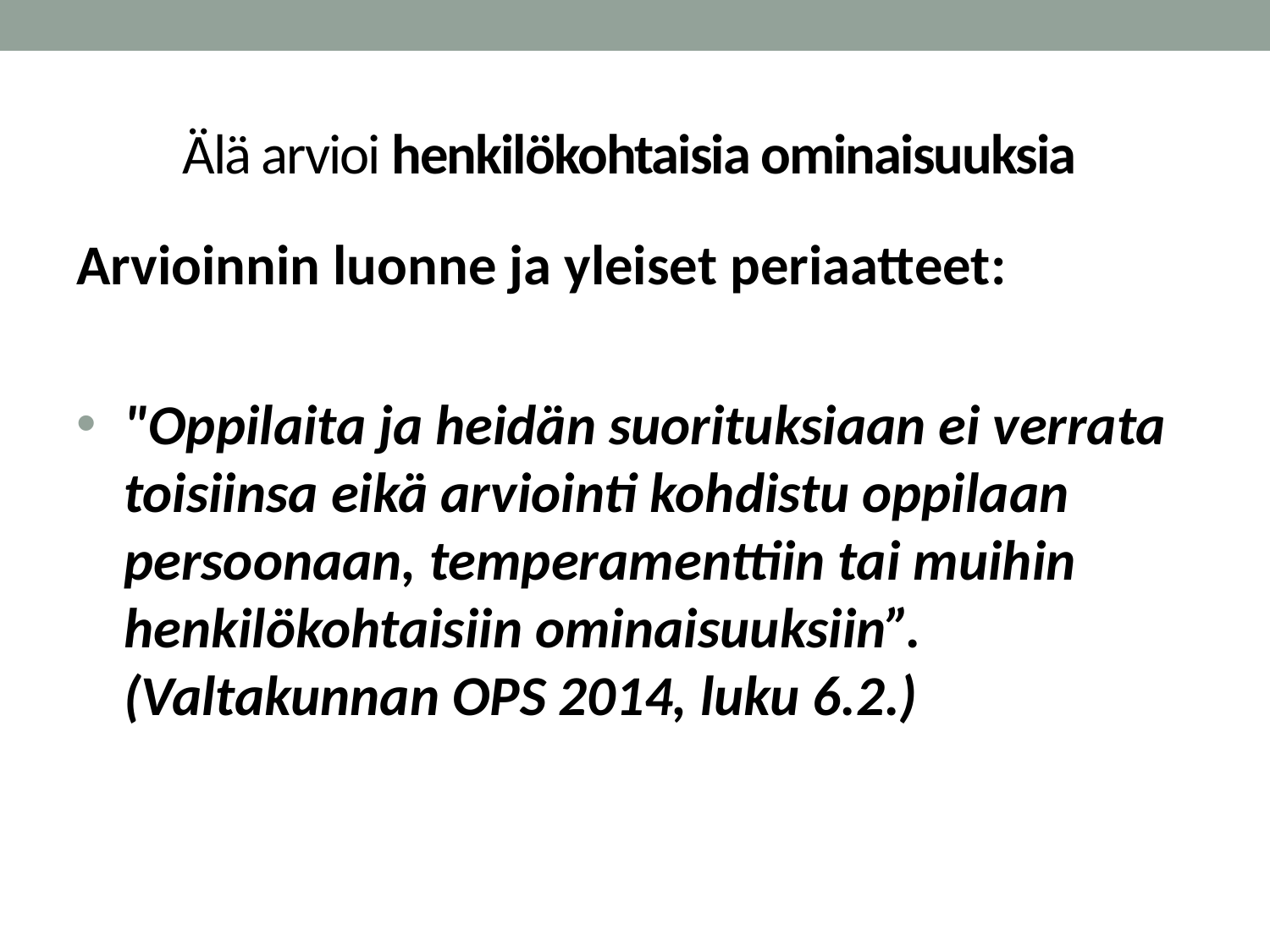

# Älä arvioi henkilökohtaisia ominaisuuksia
Arvioinnin luonne ja yleiset periaatteet:

"Oppilaita ja heidän suorituksiaan ei verrata toisiinsa eikä arviointi kohdistu oppilaan persoonaan, temperamenttiin tai muihin henkilökohtaisiin ominaisuuksiin”. (Valtakunnan OPS 2014, luku 6.2.)